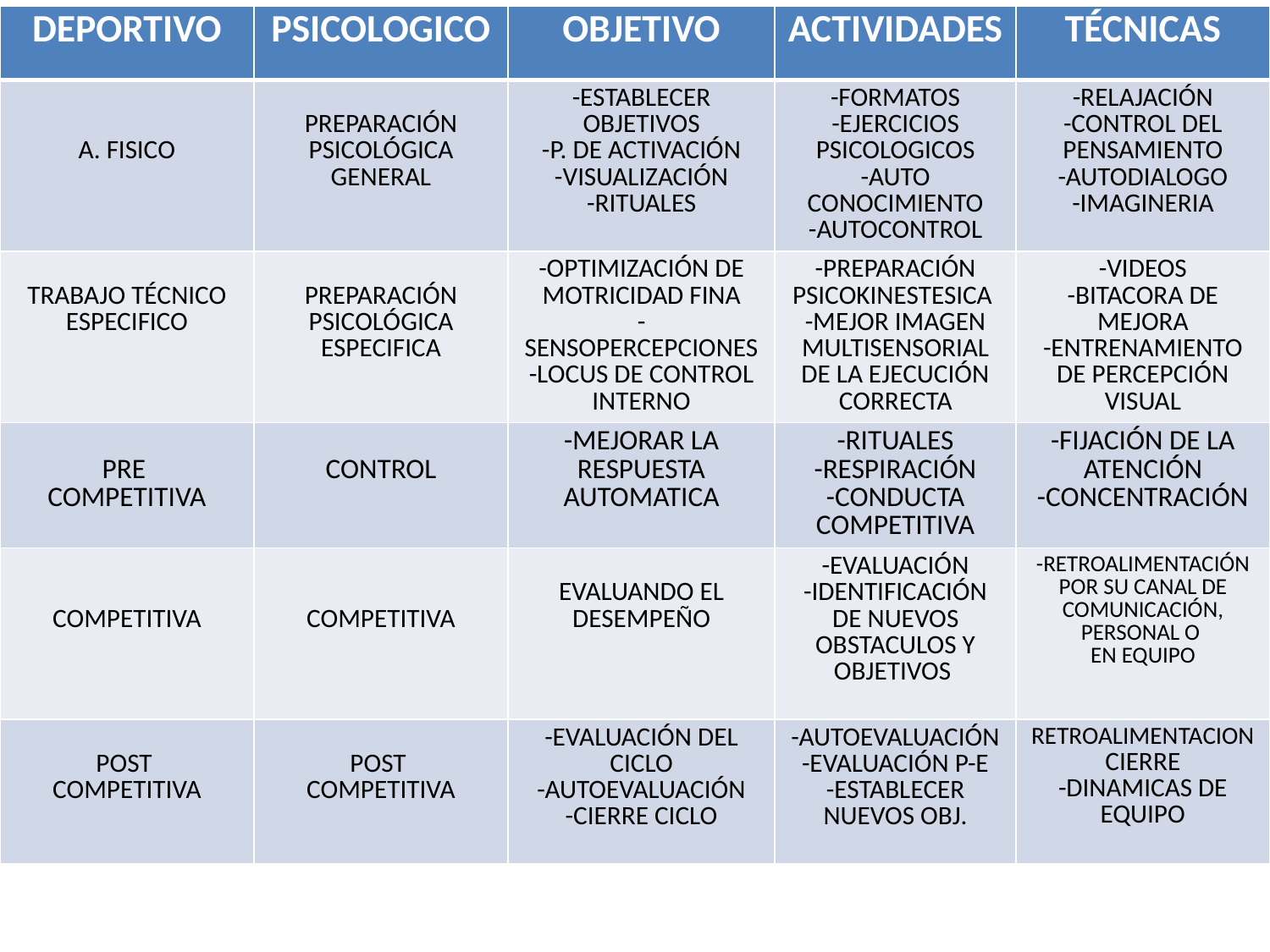

| DEPORTIVO | PSICOLOGICO | OBJETIVO | ACTIVIDADES | TÉCNICAS |
| --- | --- | --- | --- | --- |
| A. FISICO | PREPARACIÓN PSICOLÓGICA GENERAL | -ESTABLECER OBJETIVOS -P. DE ACTIVACIÓN -VISUALIZACIÓN -RITUALES | -FORMATOS -EJERCICIOS PSICOLOGICOS -AUTO CONOCIMIENTO -AUTOCONTROL | -RELAJACIÓN -CONTROL DEL PENSAMIENTO -AUTODIALOGO -IMAGINERIA |
| TRABAJO TÉCNICO ESPECIFICO | PREPARACIÓN PSICOLÓGICA ESPECIFICA | -OPTIMIZACIÓN DE MOTRICIDAD FINA -SENSOPERCEPCIONES -LOCUS DE CONTROL INTERNO | -PREPARACIÓN PSICOKINESTESICA -MEJOR IMAGEN MULTISENSORIAL DE LA EJECUCIÓN CORRECTA | -VIDEOS -BITACORA DE MEJORA -ENTRENAMIENTO DE PERCEPCIÓN VISUAL |
| PRE COMPETITIVA | CONTROL | -MEJORAR LA RESPUESTA AUTOMATICA | -RITUALES -RESPIRACIÓN -CONDUCTA COMPETITIVA | -FIJACIÓN DE LA ATENCIÓN -CONCENTRACIÓN |
| COMPETITIVA | COMPETITIVA | EVALUANDO EL DESEMPEÑO | -EVALUACIÓN -IDENTIFICACIÓN DE NUEVOS OBSTACULOS Y OBJETIVOS | -RETROALIMENTACIÓN POR SU CANAL DE COMUNICACIÓN, PERSONAL O EN EQUIPO |
| POST COMPETITIVA | POST COMPETITIVA | -EVALUACIÓN DEL CICLO -AUTOEVALUACIÓN -CIERRE CICLO | -AUTOEVALUACIÓN -EVALUACIÓN P-E -ESTABLECER NUEVOS OBJ. | RETROALIMENTACIONCIERRE -DINAMICAS DE EQUIPO |